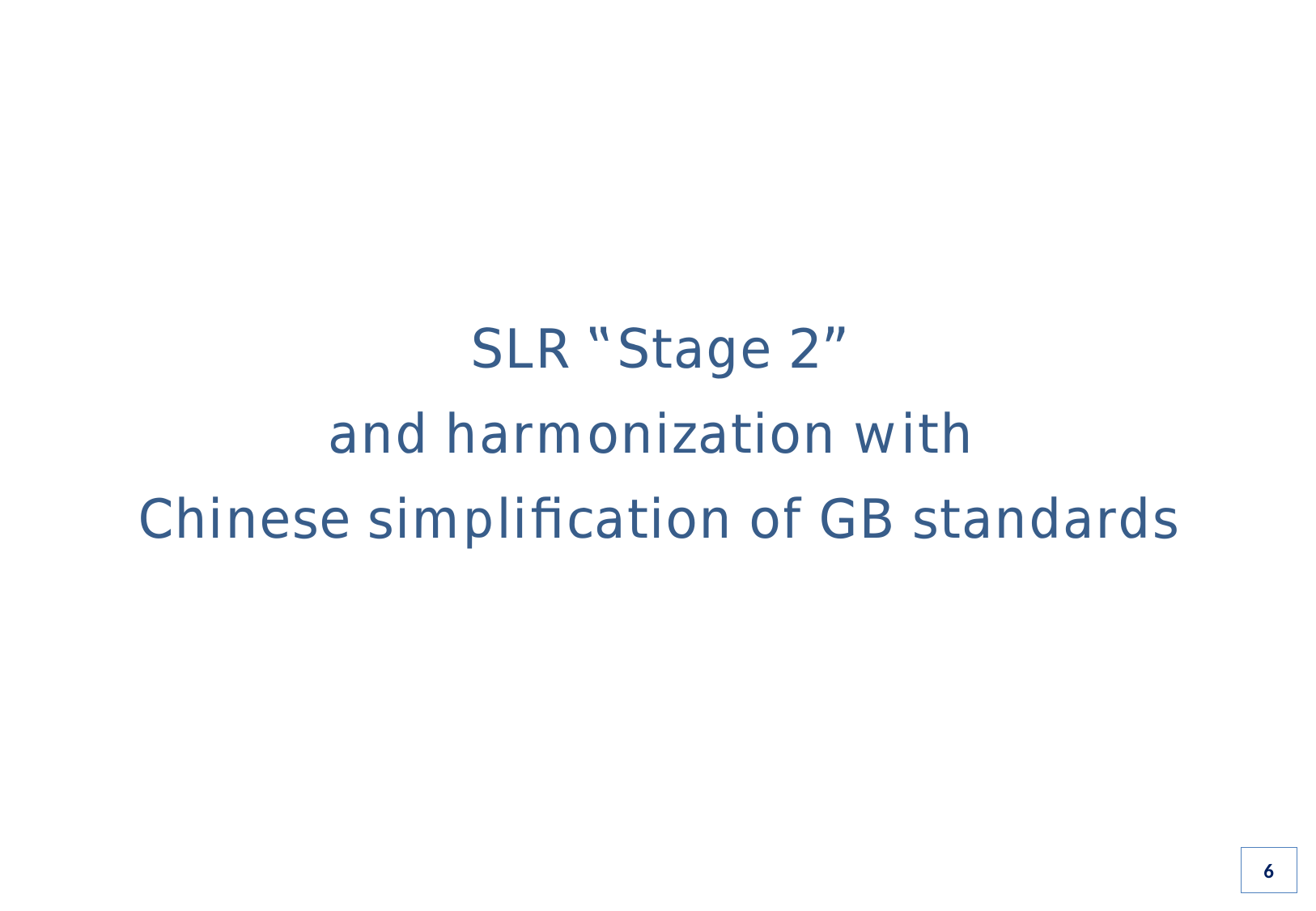

SLR “Stage 2”
and harmonization with
Chinese simplification of GB standards
6